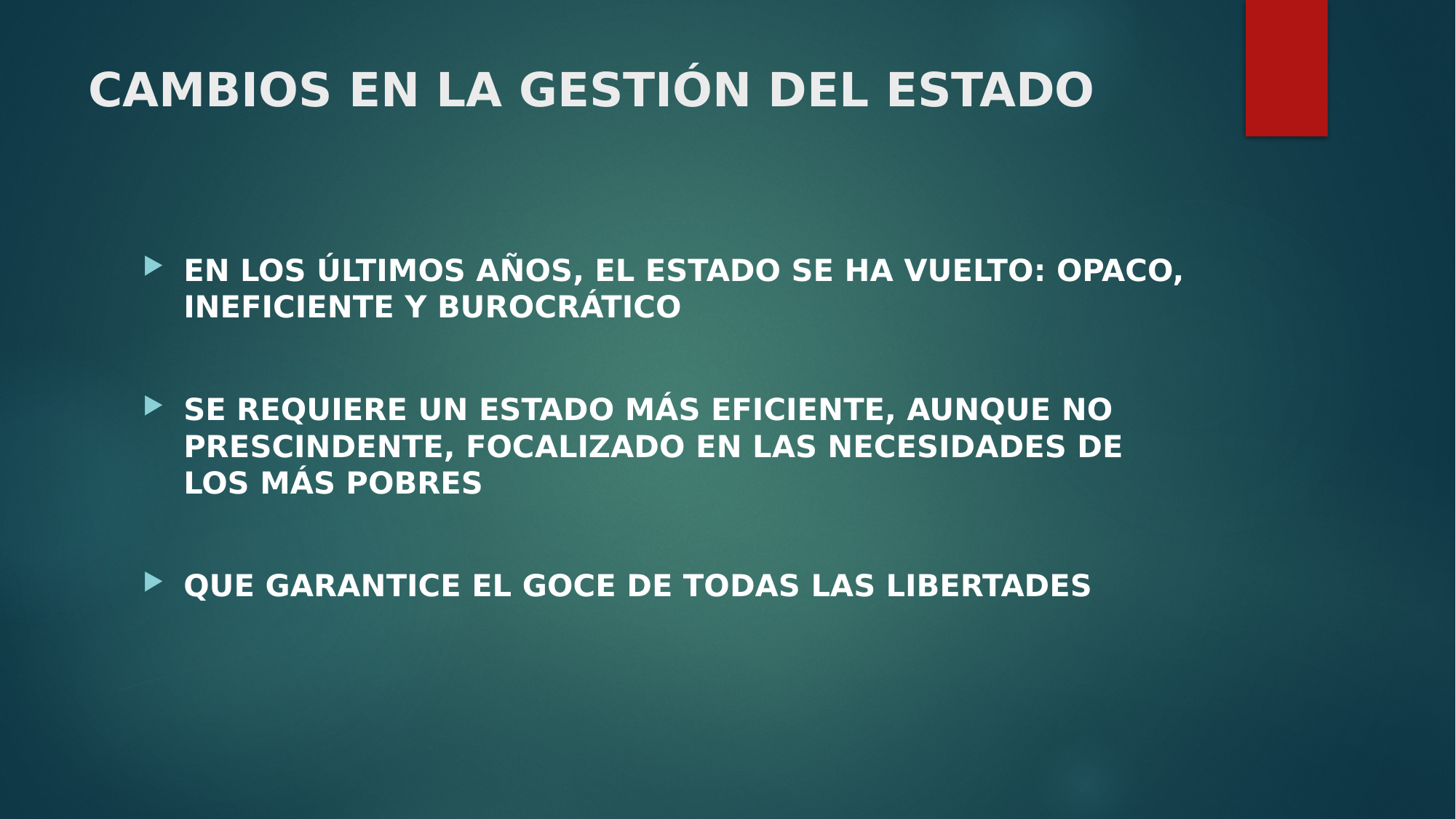

# CAMBIOS EN LA GESTIÓN DEL ESTADO
EN LOS ÚLTIMOS AÑOS, EL ESTADO SE HA VUELTO: OPACO, INEFICIENTE Y BUROCRÁTICO

SE REQUIERE UN ESTADO MÁS EFICIENTE, AUNQUE NO PRESCINDENTE, FOCALIZADO EN LAS NECESIDADES DE LOS MÁS POBRES

QUE GARANTICE EL GOCE DE TODAS LAS LIBERTADES